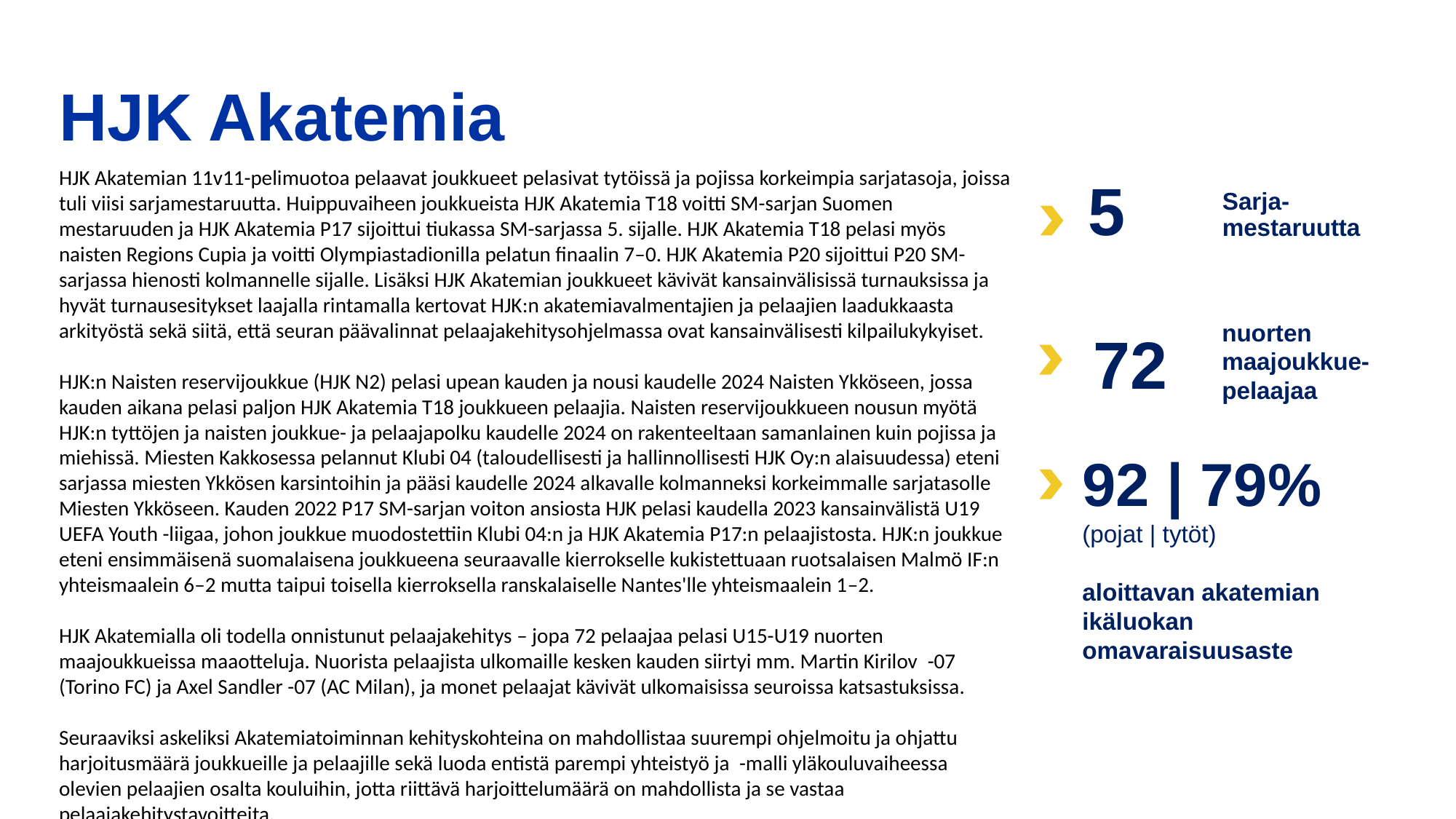

HJK Akatemia
HJK Akatemian 11v11-pelimuotoa pelaavat joukkueet pelasivat tytöissä ja pojissa korkeimpia sarjatasoja, joissa tuli viisi sarjamestaruutta. Huippuvaiheen joukkueista HJK Akatemia T18 voitti SM-sarjan Suomen mestaruuden ja HJK Akatemia P17 sijoittui tiukassa SM-sarjassa 5. sijalle. HJK Akatemia T18 pelasi myös naisten Regions Cupia ja voitti Olympiastadionilla pelatun finaalin 7–0. HJK Akatemia P20 sijoittui P20 SM-sarjassa hienosti kolmannelle sijalle. Lisäksi HJK Akatemian joukkueet kävivät kansainvälisissä turnauksissa ja hyvät turnausesitykset laajalla rintamalla kertovat HJK:n akatemiavalmentajien ja pelaajien laadukkaasta arkityöstä sekä siitä, että seuran päävalinnat pelaajakehitysohjelmassa ovat kansainvälisesti kilpailukykyiset.

HJK:n Naisten reservijoukkue (HJK N2) pelasi upean kauden ja nousi kaudelle 2024 Naisten Ykköseen, jossa kauden aikana pelasi paljon HJK Akatemia T18 joukkueen pelaajia. Naisten reservijoukkueen nousun myötä HJK:n tyttöjen ja naisten joukkue- ja pelaajapolku kaudelle 2024 on rakenteeltaan samanlainen kuin pojissa ja miehissä. Miesten Kakkosessa pelannut Klubi 04 (taloudellisesti ja hallinnollisesti HJK Oy:n alaisuudessa) eteni sarjassa miesten Ykkösen karsintoihin ja pääsi kaudelle 2024 alkavalle kolmanneksi korkeimmalle sarjatasolle Miesten Ykköseen. Kauden 2022 P17 SM-sarjan voiton ansiosta HJK pelasi kaudella 2023 kansainvälistä U19 UEFA Youth -liigaa, johon joukkue muodostettiin Klubi 04:n ja HJK Akatemia P17:n pelaajistosta. HJK:n joukkue eteni ensimmäisenä suomalaisena joukkueena seuraavalle kierrokselle kukistettuaan ruotsalaisen Malmö IF:n yhteismaalein 6–2 mutta taipui toisella kierroksella ranskalaiselle Nantes'lle yhteismaalein 1–2.

HJK Akatemialla oli todella onnistunut pelaajakehitys – jopa 72 pelaajaa pelasi U15-U19 nuorten maajoukkueissa maaotteluja. Nuorista pelaajista ulkomaille kesken kauden siirtyi mm. Martin Kirilov  -07 (Torino FC) ja Axel Sandler -07 (AC Milan), ja monet pelaajat kävivät ulkomaisissa seuroissa katsastuksissa.

Seuraaviksi askeliksi Akatemiatoiminnan kehityskohteina on mahdollistaa suurempi ohjelmoitu ja ohjattu harjoitusmäärä joukkueille ja pelaajille sekä luoda entistä parempi yhteistyö ja  -malli yläkouluvaiheessa olevien pelaajien osalta kouluihin, jotta riittävä harjoittelumäärä on mahdollista ja se vastaa pelaajakehitystavoitteita.

Sarja-mestaruutta

# 5
nuorten
maajoukkue-
pelaajaa

72
92 | 79%
(pojat | tytöt)
aloittavan akatemian
ikäluokan omavaraisuusaste